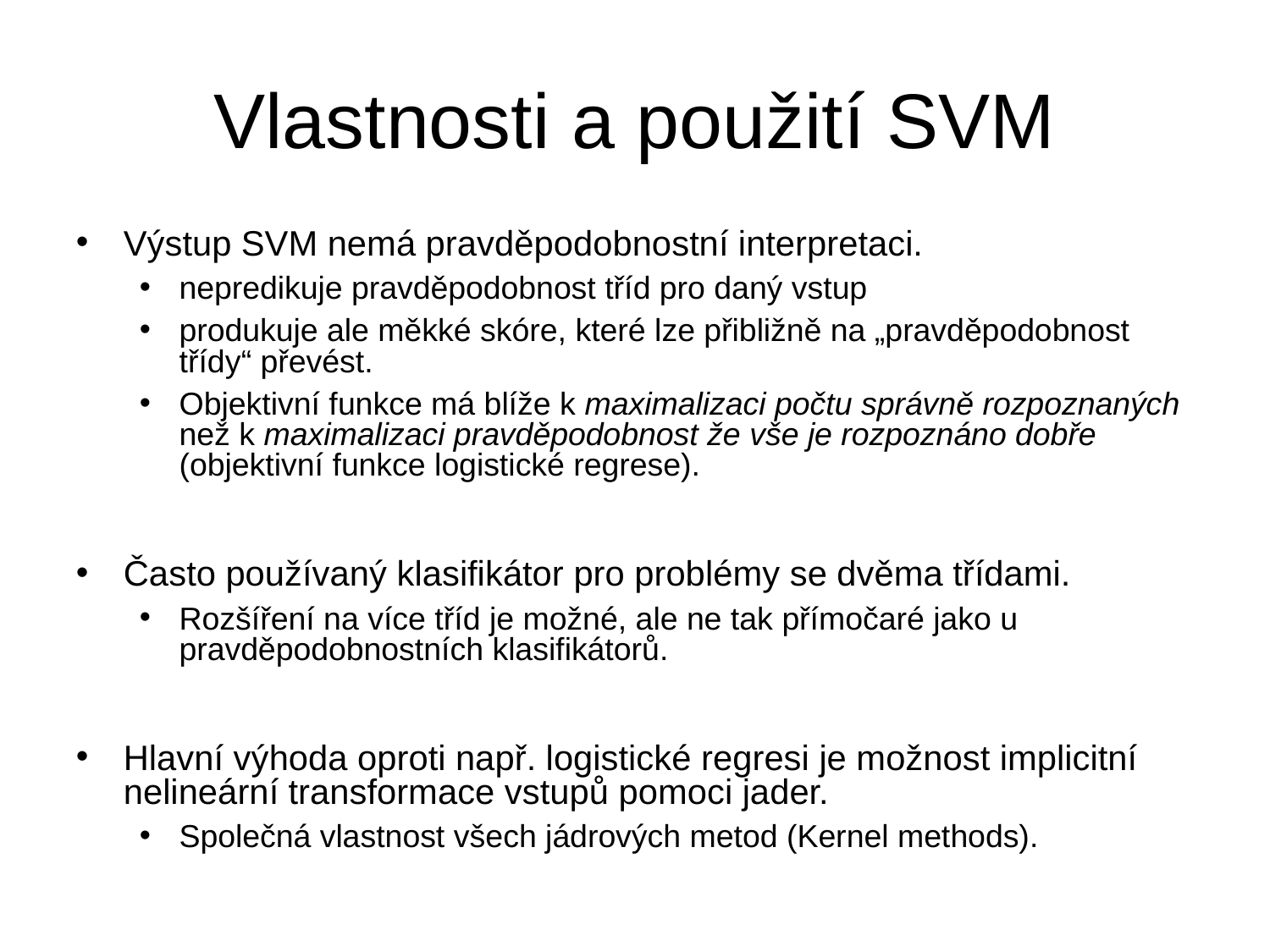

# Vlastnosti a použití SVM
Výstup SVM nemá pravděpodobnostní interpretaci.
nepredikuje pravděpodobnost tříd pro daný vstup
produkuje ale měkké skóre, které lze přibližně na „pravděpodobnost třídy“ převést.
Objektivní funkce má blíže k maximalizaci počtu správně rozpoznaných než k maximalizaci pravděpodobnost že vše je rozpoznáno dobře (objektivní funkce logistické regrese).

Často používaný klasifikátor pro problémy se dvěma třídami.
Rozšíření na více tříd je možné, ale ne tak přímočaré jako u pravděpodobnostních klasifikátorů.

Hlavní výhoda oproti např. logistické regresi je možnost implicitní nelineární transformace vstupů pomoci jader.
Společná vlastnost všech jádrových metod (Kernel methods).